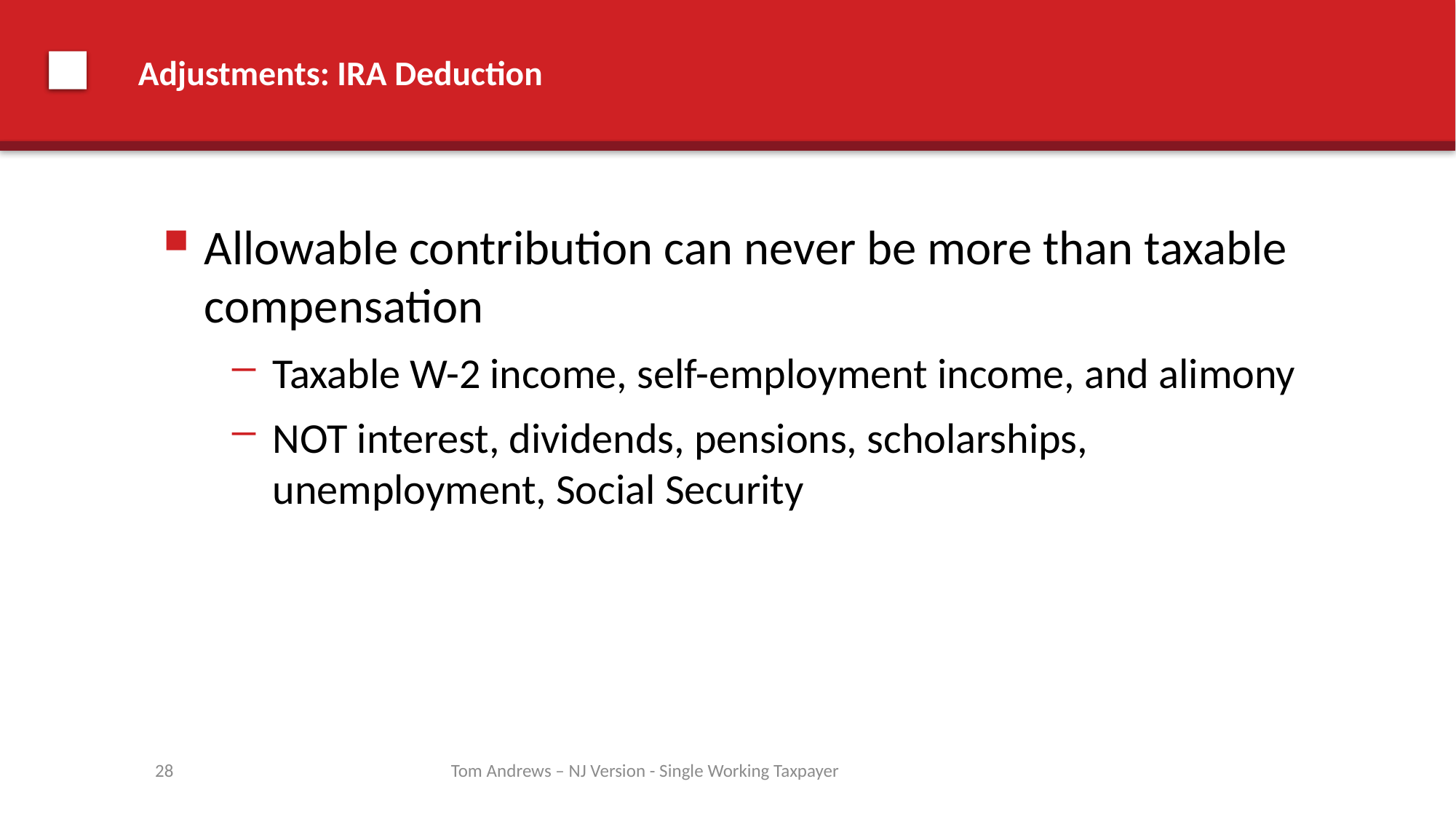

# Adjustments: IRA Deduction
Allowable contribution can never be more than taxable compensation
Taxable W-2 income, self-employment income, and alimony
NOT interest, dividends, pensions, scholarships, unemployment, Social Security
28
Tom Andrews – NJ Version - Single Working Taxpayer